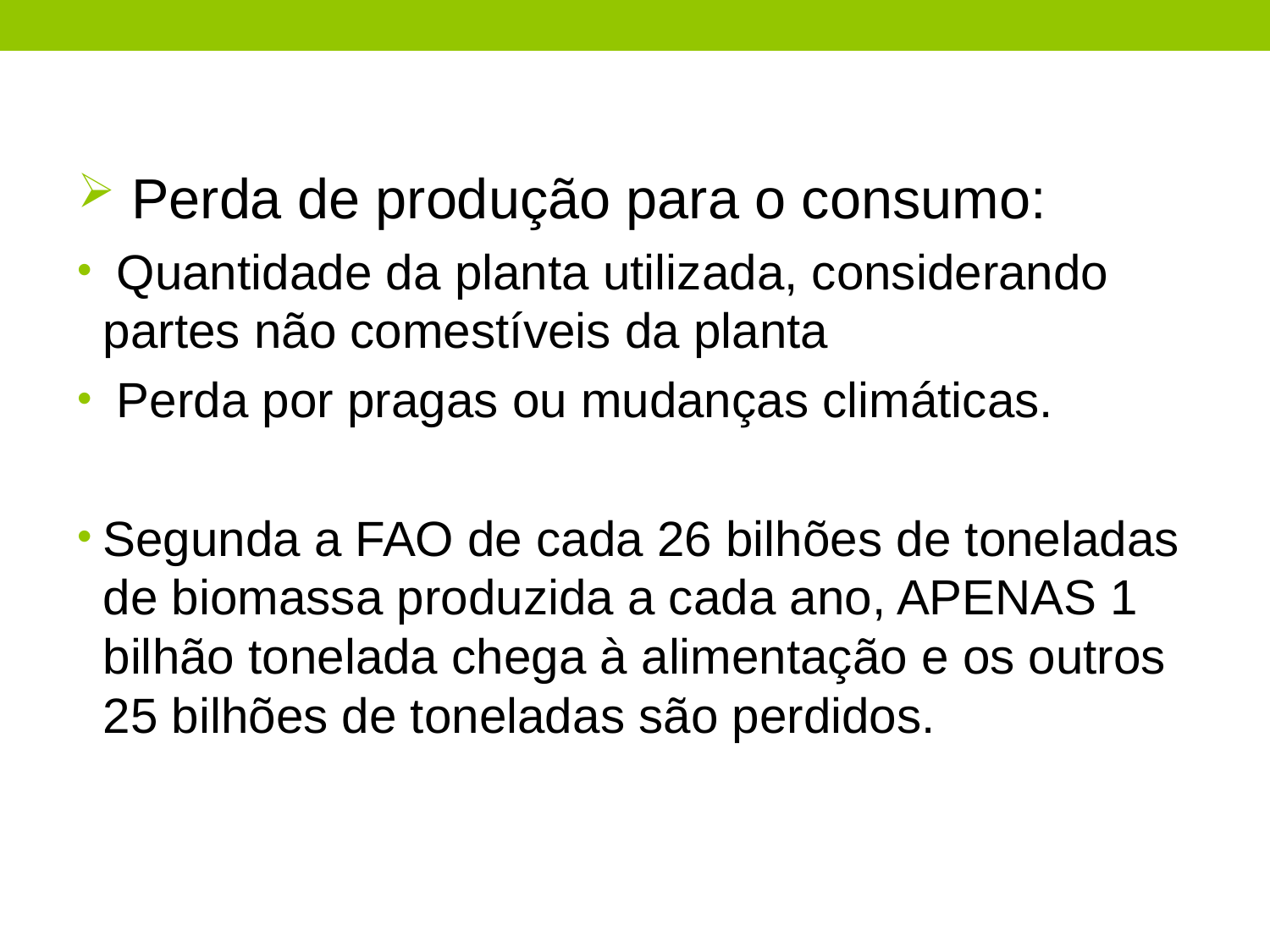

Perda de produção para o consumo:
 Quantidade da planta utilizada, considerando partes não comestíveis da planta
 Perda por pragas ou mudanças climáticas.

Segunda a FAO de cada 26 bilhões de toneladas de biomassa produzida a cada ano, APENAS 1 bilhão tonelada chega à alimentação e os outros 25 bilhões de toneladas são perdidos.